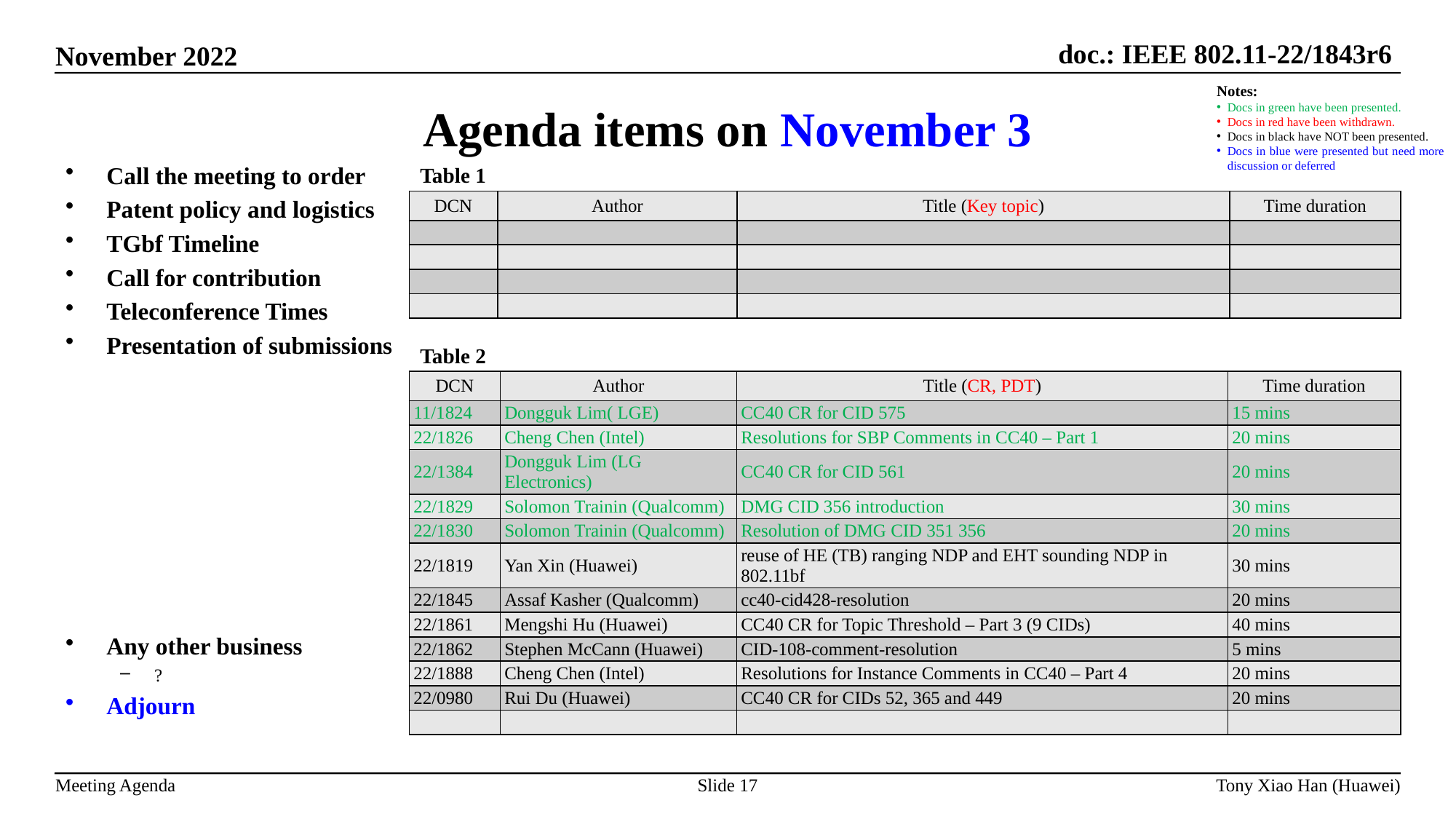

Agenda items on November 3
Notes:
Docs in green have been presented.
Docs in red have been withdrawn.
Docs in black have NOT been presented.
Docs in blue were presented but need more discussion or deferred
Call the meeting to order
Patent policy and logistics
TGbf Timeline
Call for contribution
Teleconference Times
Presentation of submissions

Any other business
?
Adjourn
Table 1
| DCN | Author | Title (Key topic) | Time duration |
| --- | --- | --- | --- |
|  |  |  |  |
|  |  |  |  |
|  |  |  |  |
|  |  |  |  |
Table 2
| DCN | Author | Title (CR, PDT) | Time duration |
| --- | --- | --- | --- |
| 11/1824 | Dongguk Lim( LGE) | CC40 CR for CID 575 | 15 mins |
| 22/1826 | Cheng Chen (Intel) | Resolutions for SBP Comments in CC40 – Part 1 | 20 mins |
| 22/1384 | Dongguk Lim (LG Electronics) | CC40 CR for CID 561 | 20 mins |
| 22/1829 | Solomon Trainin (Qualcomm) | DMG CID 356 introduction | 30 mins |
| 22/1830 | Solomon Trainin (Qualcomm) | Resolution of DMG CID 351 356 | 20 mins |
| 22/1819 | Yan Xin (Huawei) | reuse of HE (TB) ranging NDP and EHT sounding NDP in 802.11bf | 30 mins |
| 22/1845 | Assaf Kasher (Qualcomm) | cc40-cid428-resolution | 20 mins |
| 22/1861 | Mengshi Hu (Huawei) | CC40 CR for Topic Threshold – Part 3 (9 CIDs) | 40 mins |
| 22/1862 | Stephen McCann (Huawei) | CID-108-comment-resolution | 5 mins |
| 22/1888 | Cheng Chen (Intel) | Resolutions for Instance Comments in CC40 – Part 4 | 20 mins |
| 22/0980 | Rui Du (Huawei) | CC40 CR for CIDs 52, 365 and 449 | 20 mins |
|  |  |  |  |